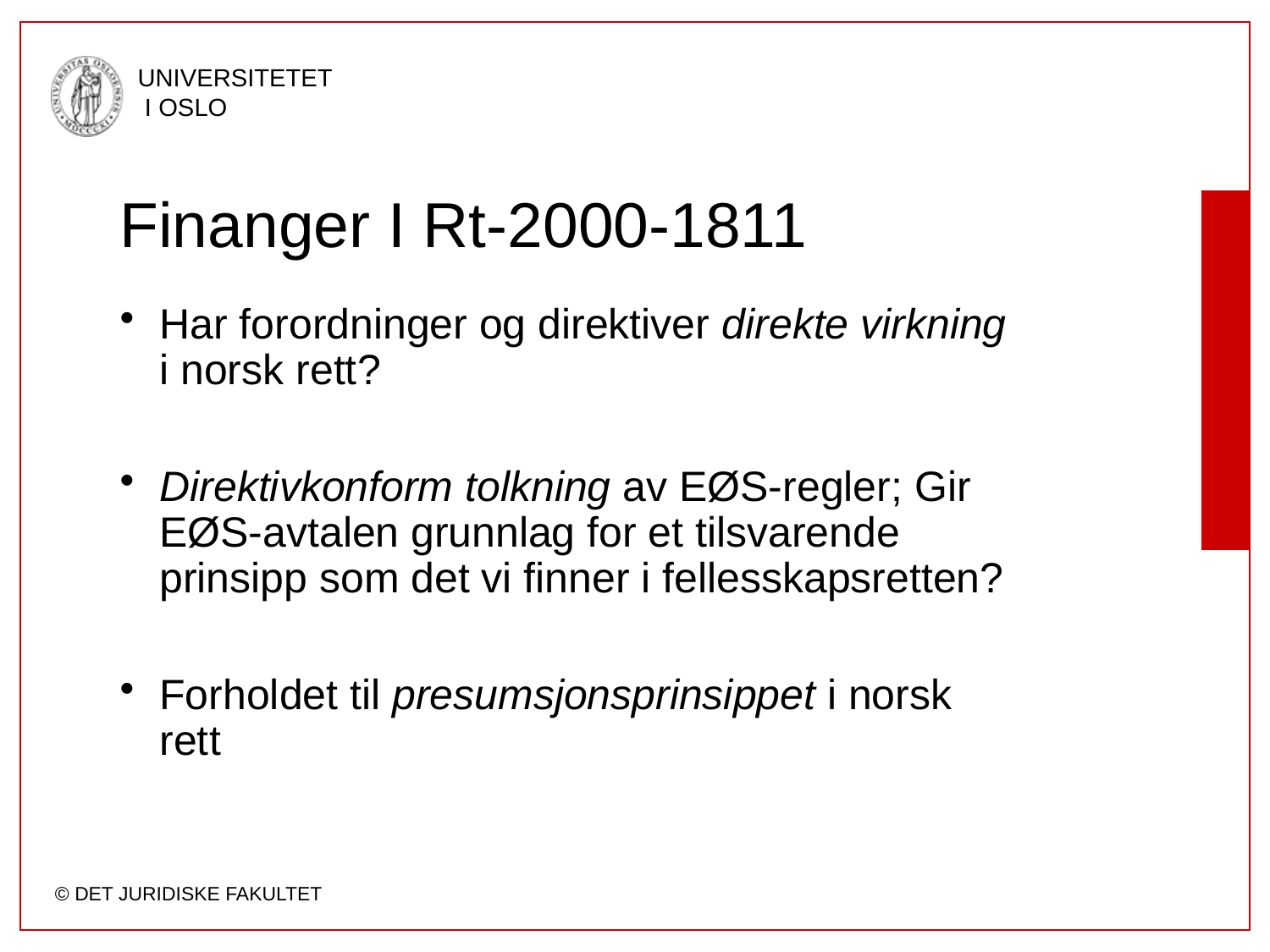

# Finanger I Rt-2000-1811
Har forordninger og direktiver direkte virkning i norsk rett?

Direktivkonform tolkning av EØS-regler; Gir EØS-avtalen grunnlag for et tilsvarende prinsipp som det vi finner i fellesskapsretten?

Forholdet til presumsjonsprinsippet i norsk rett